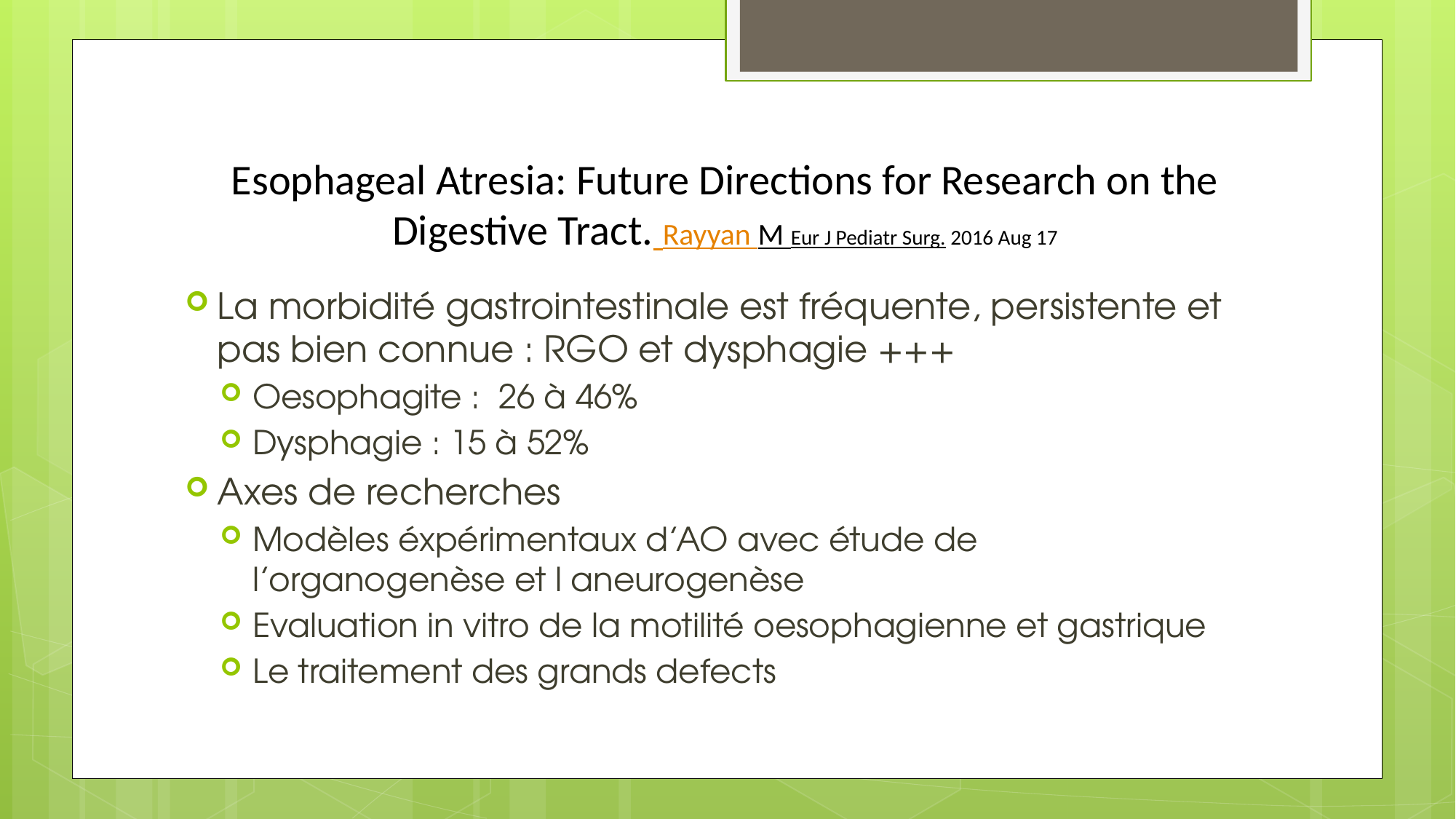

# Esophageal Atresia: Future Directions for Research on the Digestive Tract. Rayyan M Eur J Pediatr Surg. 2016 Aug 17
La morbidité gastrointestinale est fréquente, persistente et pas bien connue : RGO et dysphagie +++
Oesophagite :  26 à 46%
Dysphagie : 15 à 52%
Axes de recherches
Modèles éxpérimentaux d’AO avec étude de l’organogenèse et l aneurogenèse
Evaluation in vitro de la motilité oesophagienne et gastrique
Le traitement des grands defects